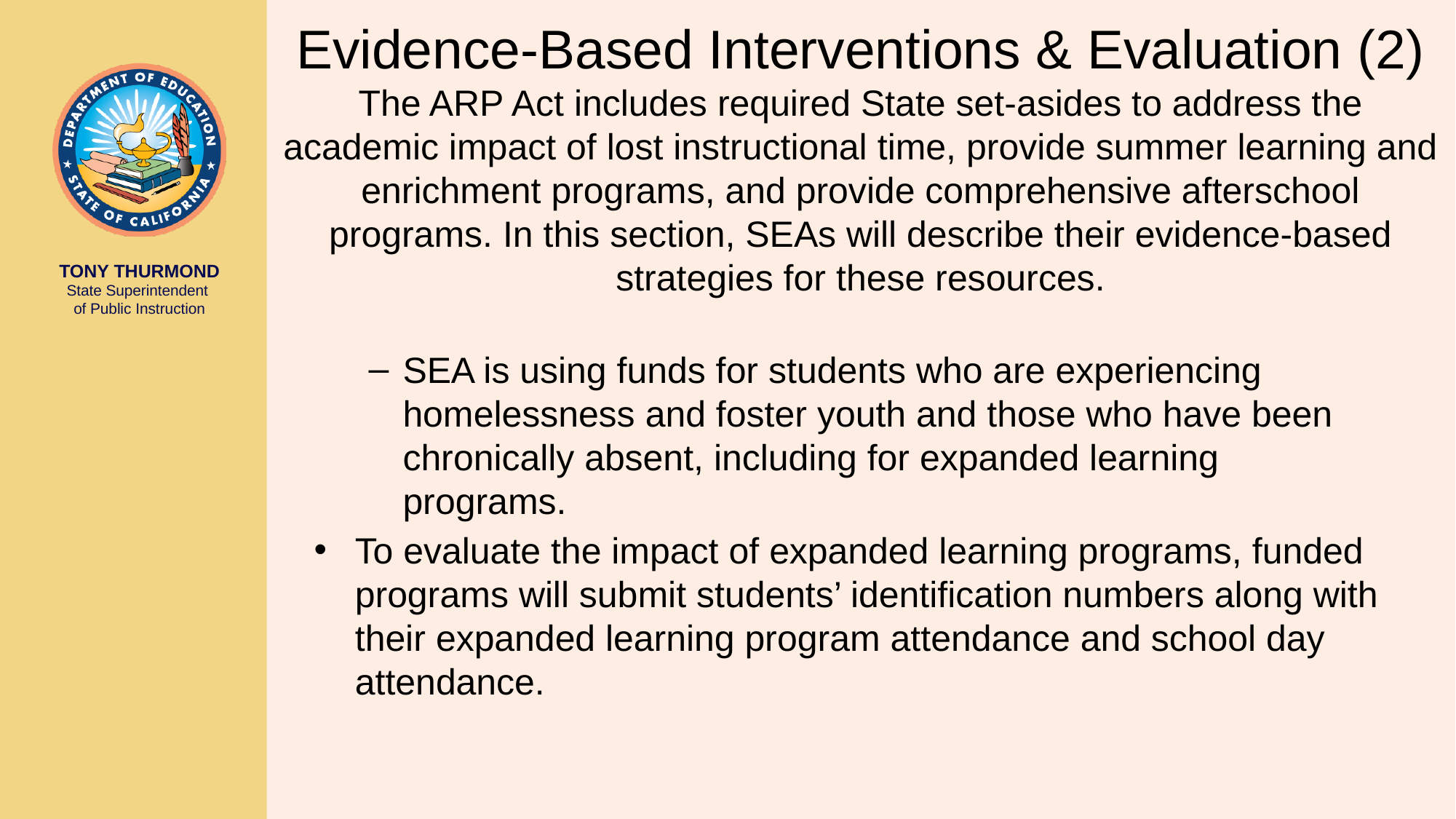

# Evidence-Based Interventions & Evaluation (2) The ARP Act includes required State set-asides to address the academic impact of lost instructional time, provide summer learning and enrichment programs, and provide comprehensive afterschool programs. In this section, SEAs will describe their evidence-based strategies for these resources.
SEA is using funds for students who are experiencing homelessness and foster youth and those who have been chronically absent, including for expanded learning programs.
To evaluate the impact of expanded learning programs, funded programs will submit students’ identification numbers along with their expanded learning program attendance and school day attendance.